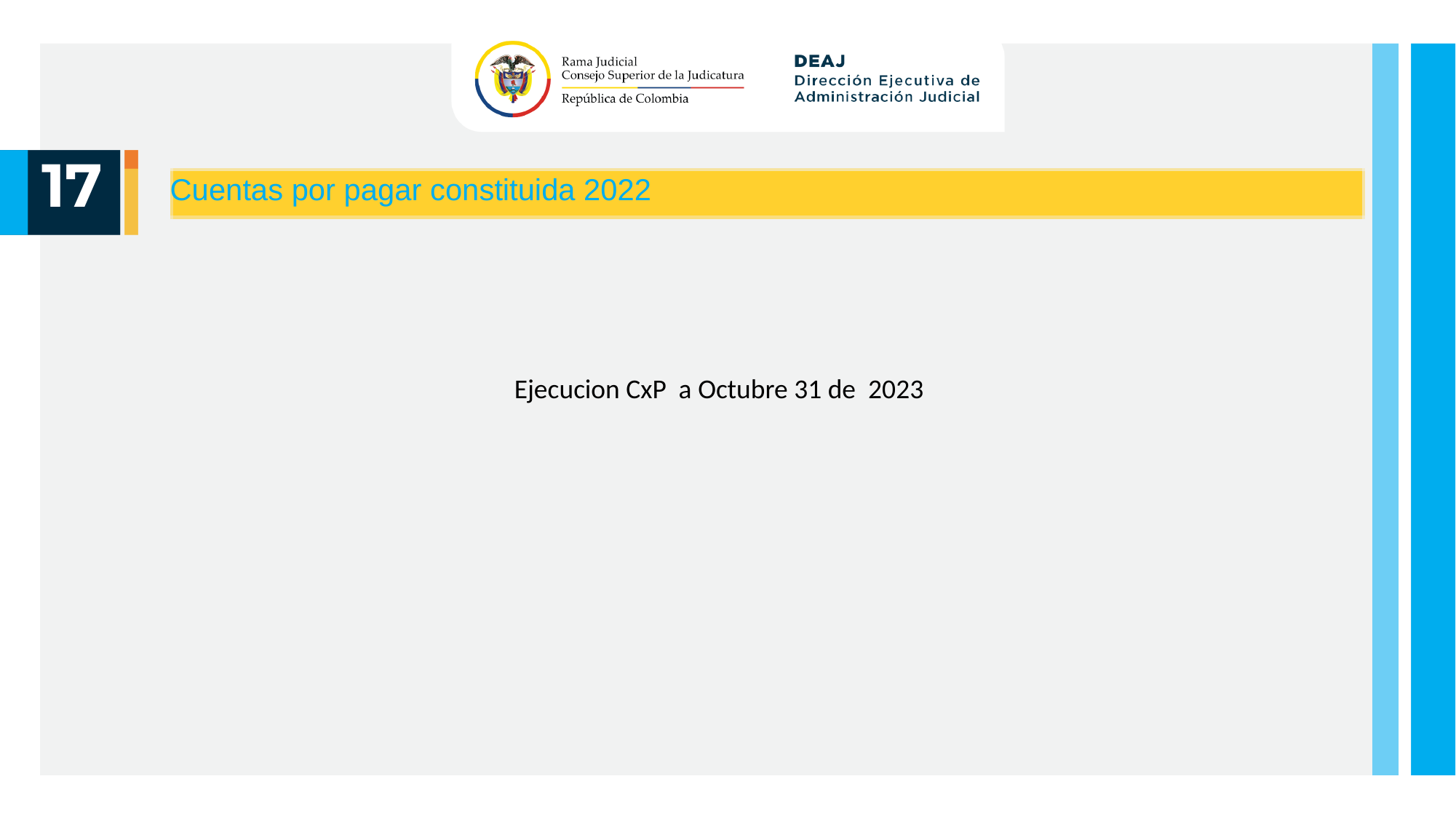

17
Cuentas por pagar constituida 2022
Ejecucion CxP  a Octubre 31 de  2023
Unidad de Presupuesto / Ejecucion Presupuestal